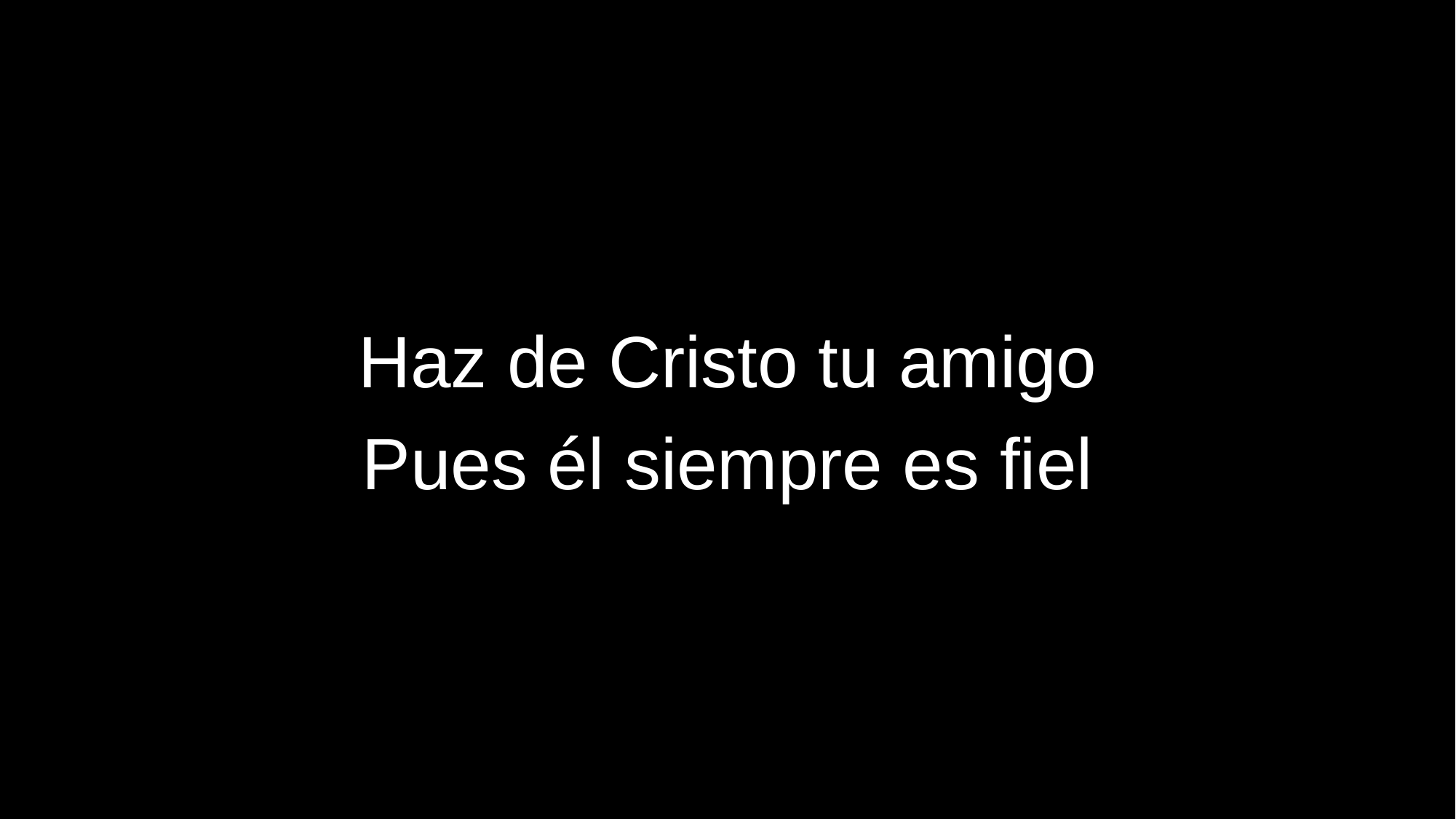

Haz de Cristo tu amigo
Pues él siempre es fiel